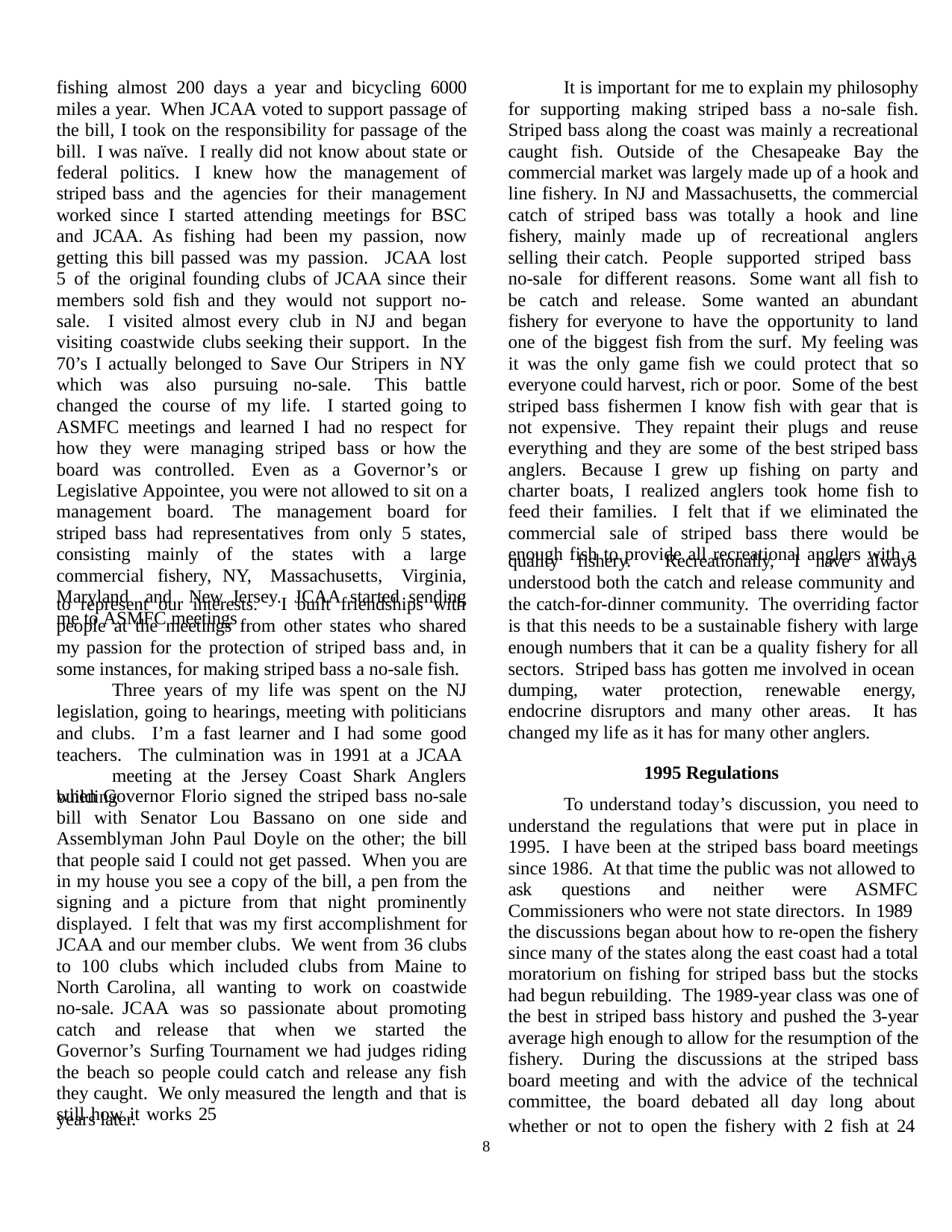

fishing almost 200 days a year and bicycling 6000 miles a year. When JCAA voted to support passage of the bill, I took on the responsibility for passage of the bill. I was naïve. I really did not know about state or federal politics. I knew how the management of striped bass and the agencies for their management worked since I started attending meetings for BSC and JCAA. As fishing had been my passion, now getting this bill passed was my passion.  JCAA lost 5 of the original founding clubs of JCAA since their members sold fish and they would not support no-sale.  I visited almost every club in NJ and began visiting coastwide clubs seeking their support. In the 70’s I actually belonged to Save Our Stripers in NY which was also pursuing no-sale. This battle changed the course of my life. I started going to ASMFC meetings and learned I had no respect for how they were managing striped bass or how the board was controlled. Even as a Governor’s or Legislative Appointee, you were not allowed to sit on a management board. The management board for striped bass had representatives from only 5 states, consisting mainly of the states with a large commercial fishery, NY, Massachusetts, Virginia, Maryland and New Jersey. JCAA started sending me to ASMFC meetings
It is important for me to explain my philosophy for supporting making striped bass a no-sale fish. Striped bass along the coast was mainly a recreational caught fish.  Outside of the Chesapeake Bay  the commercial market was largely made up of a hook and line fishery. In NJ and Massachusetts, the commercial catch of striped bass was totally a hook and line fishery, mainly made up of recreational anglers selling their catch.  People  supported  striped  bass  no-sale  for different reasons. Some want all fish to be catch and release. Some wanted an abundant fishery for everyone to have the opportunity to land one of the biggest fish from the surf. My feeling was it was the only game fish we could protect that so everyone could harvest, rich or poor. Some of the best striped bass fishermen I know fish with gear that is not expensive. They repaint their plugs and reuse everything and they are some of the best striped bass anglers. Because I grew up fishing on party and charter boats, I realized anglers took home fish to feed their families. I felt that if we eliminated the commercial sale of striped bass there would be enough fish to provide all recreational anglers with a
quality	fishery.	Recreationally,	I  have	always
understood both the catch and release community and
to represent our interests.	I built friendships with
the catch-for-dinner community. The overriding factor is that this needs to be a sustainable fishery with large enough numbers that it can be a quality fishery for all sectors. Striped bass has gotten me involved in ocean
people at the meetings from other states who shared my passion for the protection of striped bass and, in some instances, for making striped bass a no-sale fish.
Three years of my life was spent on the NJ legislation, going to hearings, meeting with politicians and clubs.  I’m a fast learner and I had some good teachers.  The culmination was in 1991 at a JCAA
meeting at the Jersey Coast Shark Anglers building
dumping,	water	protection,	renewable	energy,
endocrine disruptors and many other areas.	It has
changed my life as it has for many other anglers.
1995 Regulations
To understand today’s discussion, you need to understand the regulations that were put in place in 1995. I have been at the striped bass board meetings since 1986. At that time the public was not allowed to
when Governor Florio signed the striped bass no-sale bill with Senator Lou Bassano on one side and Assemblyman John Paul Doyle on the other; the bill that people said I could not get passed. When you are in my house you see a copy of the bill, a pen from the signing and a picture from that night prominently displayed. I felt that was my first accomplishment for JCAA and our member clubs. We went from 36 clubs to 100 clubs which included clubs from Maine to North Carolina, all wanting to work on coastwide no-sale. JCAA was so passionate about promoting catch and release that when we started the Governor’s Surfing Tournament we had judges riding the beach so people could catch and release any fish they caught. We only measured the length and that is still how it works 25
ask	questions	and	neither	were	ASMFC
Commissioners who were not state directors. In 1989
the discussions began about how to re-open the fishery since many of the states along the east coast had a total moratorium on fishing for striped bass but the stocks had begun rebuilding. The 1989-year class was one of the best in striped bass history and pushed the 3-year average high enough to allow for the resumption of the fishery.  During the discussions at the striped bass board meeting and with the advice of the technical committee, the board debated all day long about
years later.
whether or not to open the fishery with 2 fish at 24
8